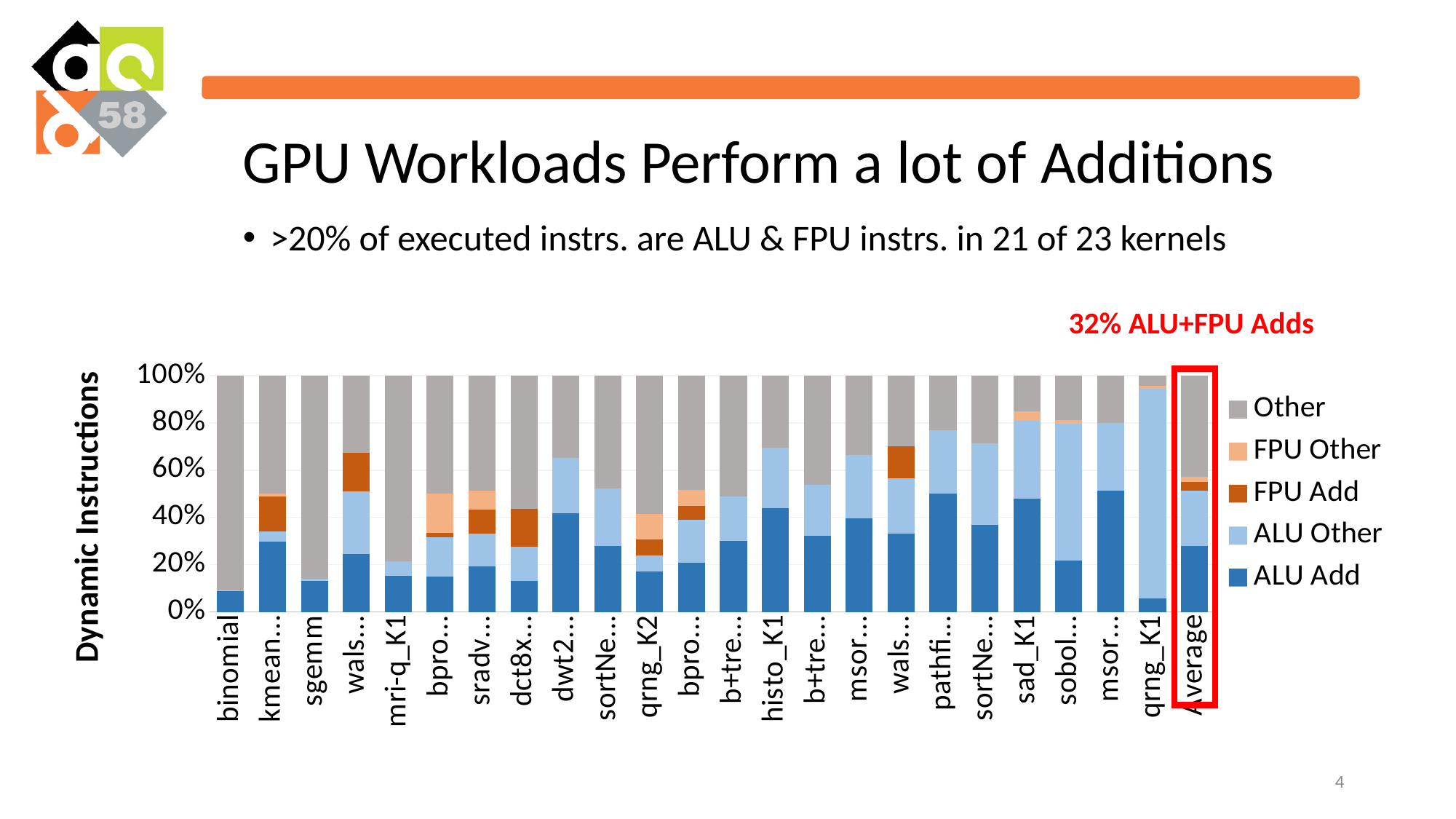

# GPU Workloads Perform a lot of Additions
>20% of executed instrs. are ALU & FPU instrs. in 21 of 23 kernels
32% ALU+FPU Adds

### Chart

| Category | ALU Add | ALU Other | FPU Add | FPU Other | Other |
|---|---|---|---|---|---|
| binomial | 0.0906939350779725 | 0.000171125987292602 | 0.000684170044804957 | 0.000684003092622232 | 0.9077667657973078 |
| kmeans_K1 | 0.298777843751592 | 0.0427676696881749 | 0.145581447100381 | 0.013310303734892 | 0.4995627357249601 |
| sgemm | 0.132173367440513 | 0.00632269897195811 | 0.0 | 0.000772238042376562 | 0.8607316955451523 |
| walsh_K1 | 0.244897959183673 | 0.265306122448979 | 0.163265306122448 | 0.0 | 0.32653061224490015 |
| mri-q_K1 | 0.151683402244536 | 0.0610750147666863 | 0.0 | 0.0 | 0.7872415829887777 |
| bprop_K2 | 0.148148074889671 | 0.166665630582492 | 0.0185186859664659 | 0.16666760856137 | 0.5000000000000011 |
| sradv1_K1 | 0.191267432938139 | 0.139150165153752 | 0.104307728881082 | 0.0782307966608122 | 0.4870438763662149 |
| dct8x8_K1 | 0.129707112970711 | 0.146443514644351 | 0.158995815899581 | 0.0 | 0.564853556485357 |
| dwt2d_K1 | 0.416750032384679 | 0.236089432705938 | 0.0 | 0.0 | 0.3471605349093831 |
| sortNets_K1 | 0.279549862797983 | 0.243000468007873 | 0.0 | 0.0 | 0.477449669194144 |
| qrng_K2 | 0.170729424636575 | 0.0690710327886562 | 0.0680084015149846 | 0.10744629698447 | 0.5847448440753142 |
| bprop_K1 | 0.209244222361024 | 0.179262960649594 | 0.0593379138038725 | 0.0699562773266708 | 0.4821986258588388 |
| b+tree_K1 | 0.301531518463925 | 0.18751607593464 | 0.0 | 0.0 | 0.510952405601435 |
| histo_K1 | 0.438904006507615 | 0.254859764585229 | 0.0 | 0.0 | 0.30623622890715596 |
| b+tree_K2 | 0.323191681953378 | 0.213655779186989 | 0.0 | 0.0 | 0.4631525388596331 |
| msort_K1 | 0.395968092560886 | 0.269633288275204 | 0.0 | 0.0 | 0.33439861916391 |
| walsh_K2 | 0.331269349845201 | 0.235294117647058 | 0.136222910216718 | 0.0 | 0.2972136222910229 |
| pathfinder | 0.500977784602799 | 0.269265631651494 | 0.0 | 0.0 | 0.22975658374570707 |
| sortNets_K2 | 0.366840486710351 | 0.34682812103687 | 0.0 | 0.0 | 0.2863313922527791 |
| sad_K1 | 0.479869721730186 | 0.328564082052454 | 0.0 | 0.0414833438089252 | 0.15008285240843494 |
| sobolQrng | 0.217622798887859 | 0.579481000926784 | 0.0 | 0.014481000926784 | 0.18841519925857317 |
| msort_K2 | 0.512696493349455 | 0.285973397823458 | 0.0 | 0.0 | 0.20133010882708705 |
| qrng_K1 | 0.0582831325301204 | 0.887801204819277 | 0.0 | 0.00963855421686747 | 0.044277108433735106 |
| Average | 0.2778599016442975 | 0.2353999261015306 | 0.037170538241319044 | 0.021855235798077847 | 0.4277143982147749 |
4